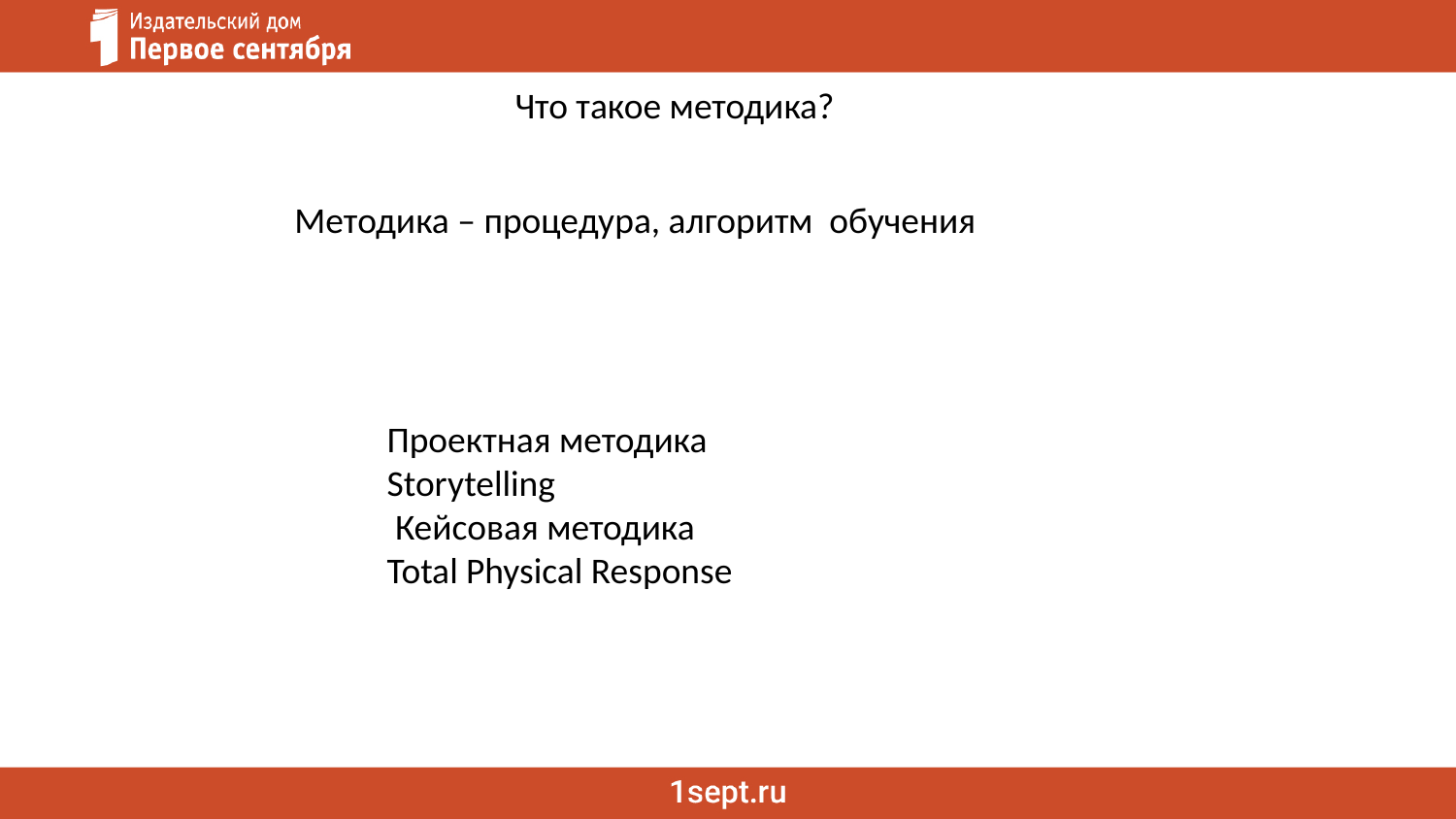

Что такое методика?
Методика – процедура, алгоритм  обучения

Проектная методика
Storytelling
 Кейсовая методика
Total Physical Response